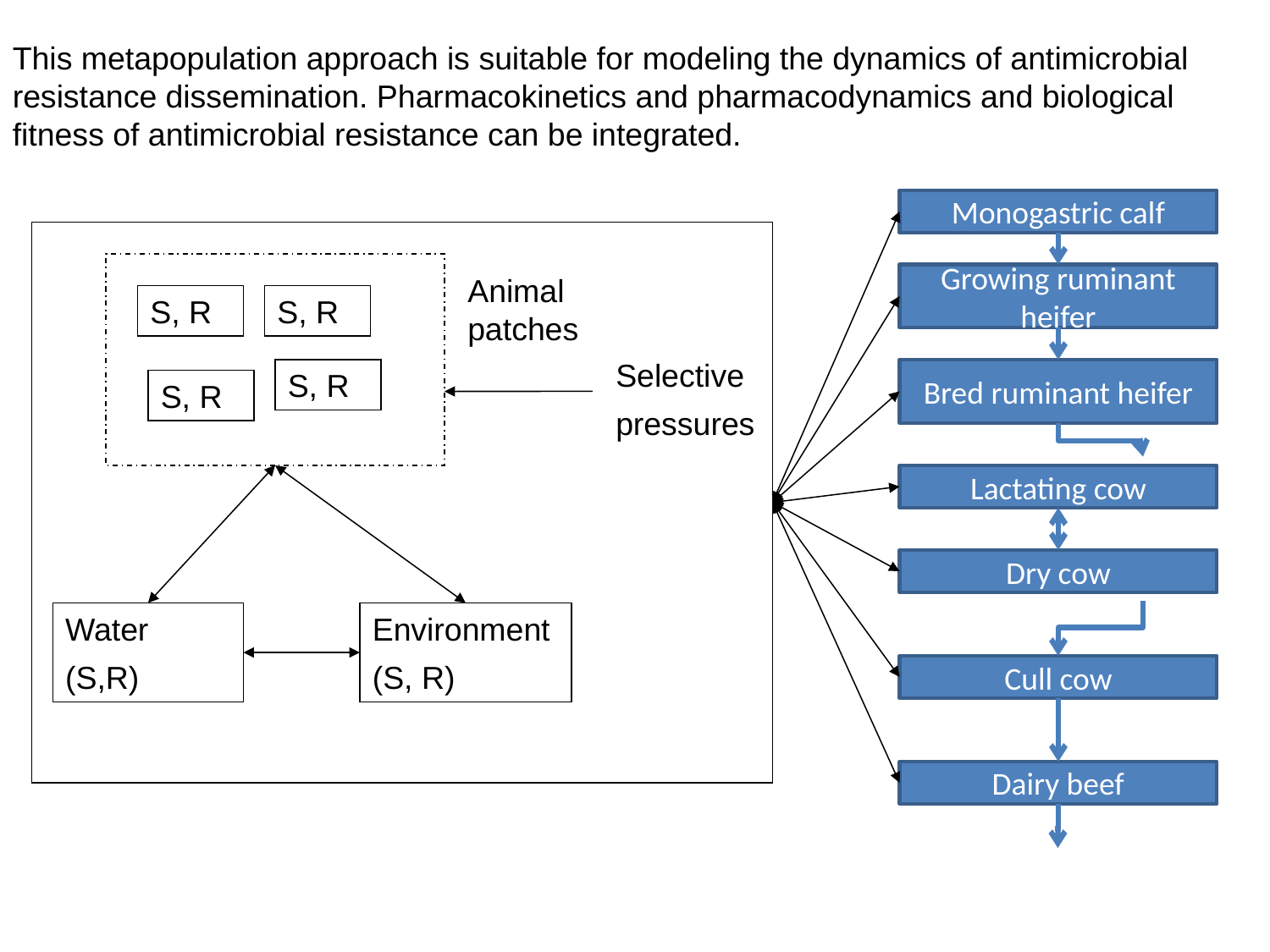

This metapopulation approach is suitable for modeling the dynamics of antimicrobial resistance dissemination. Pharmacokinetics and pharmacodynamics and biological fitness of antimicrobial resistance can be integrated.
Monogastric calf

Animal patches
Growing ruminant heifer
S, R
S, R
Selective
pressures
S, R
Bred ruminant heifer
S, R

Lactating cow
Dry cow
Water
(S,R)
Environment
(S, R)
Cull cow
Dairy beef